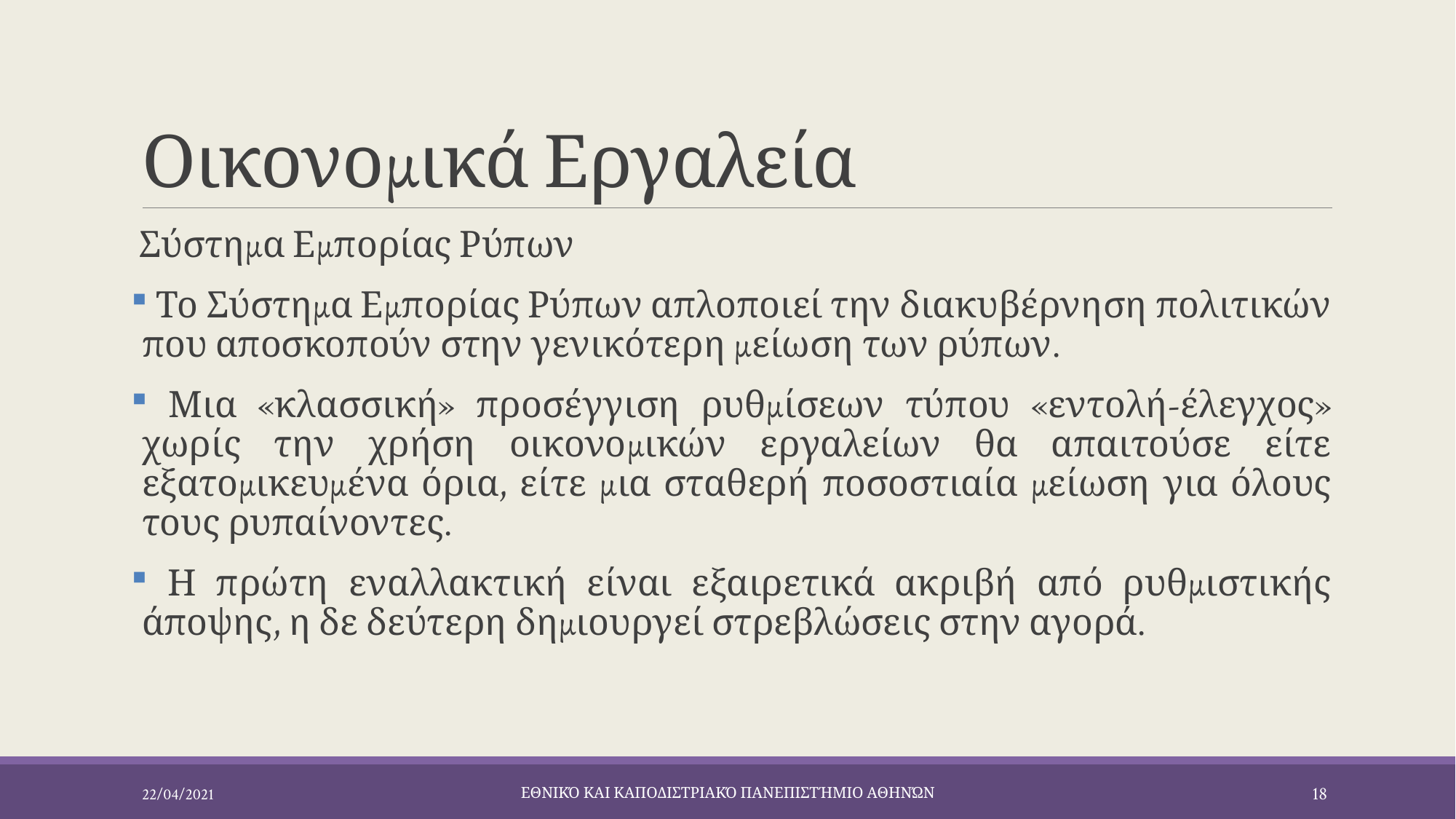

# Οικονομικά Εργαλεία
 Σύστημα Εμπορίας Ρύπων
 Το Σύστημα Εμπορίας Ρύπων απλοποιεί την διακυβέρνηση πολιτικών που αποσκοπούν στην γενικότερη μείωση των ρύπων.
 Μια «κλασσική» προσέγγιση ρυθμίσεων τύπου «εντολή-έλεγχος» χωρίς την χρήση οικονομικών εργαλείων θα απαιτούσε είτε εξατομικευμένα όρια, είτε μια σταθερή ποσοστιαία μείωση για όλους τους ρυπαίνοντες.
 Η πρώτη εναλλακτική είναι εξαιρετικά ακριβή από ρυθμιστικής άποψης, η δε δεύτερη δημιουργεί στρεβλώσεις στην αγορά.

22/04/2021
Εθνικό και Καποδιστριακό Πανεπιστήμιο Αθηνών
18